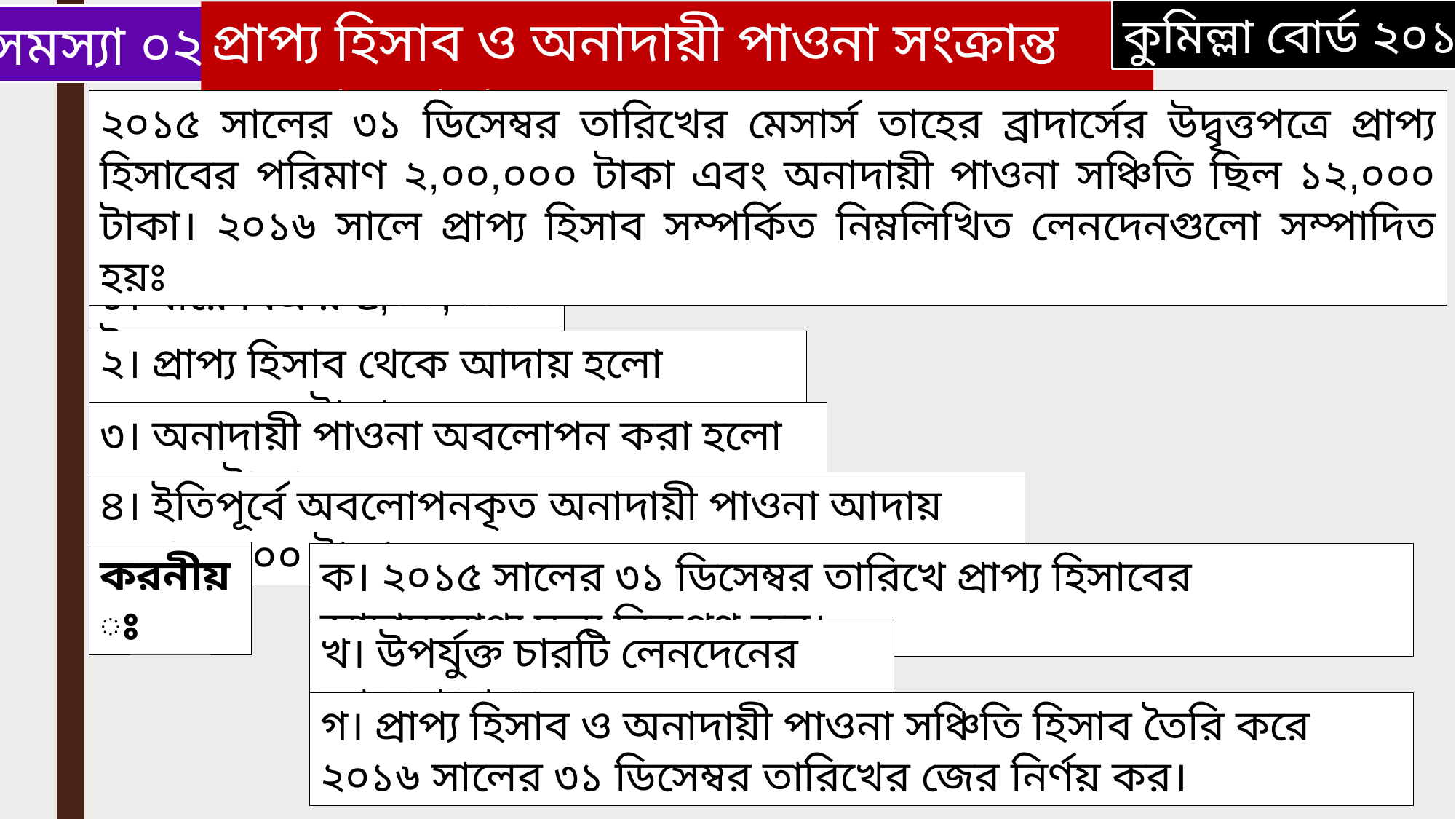

কুমিল্লা বোর্ড ২০১৭
প্রাপ্য হিসাব ও অনাদায়ী পাওনা সংক্রান্ত সমস্যা সমাধানঃ
সমস্যা ০২
২০১৫ সালের ৩১ ডিসেম্বর তারিখের মেসার্স তাহের ব্রাদার্সের উদ্বৃত্তপত্রে প্রাপ্য হিসাবের পরিমাণ ২,০০,০০০ টাকা এবং অনাদায়ী পাওনা সঞ্চিতি ছিল ১২,০০০ টাকা। ২০১৬ সালে প্রাপ্য হিসাব সম্পর্কিত নিম্নলিখিত লেনদেনগুলো সম্পাদিত হয়ঃ
১। ধারে বিক্রয় ৫,০০,০০০ টাকা।
২। প্রাপ্য হিসাব থেকে আদায় হলো ২,৫০,০০০০ টাকা।
৩। অনাদায়ী পাওনা অবলোপন করা হলো ৮,০০০ টাকা।
৪। ইতিপূর্বে অবলোপনকৃত অনাদায়ী পাওনা আদায় হলো ৫,০০০ টাকা।
করনীয়ঃ
ক। ২০১৫ সালের ৩১ ডিসেম্বর তারিখে প্রাপ্য হিসাবের আদায়যোগ্য মূল্য নিরূপণ কর।
খ। উপর্যুক্ত চারটি লেনদেনের জাবেদা দাও।
গ। প্রাপ্য হিসাব ও অনাদায়ী পাওনা সঞ্চিতি হিসাব তৈরি করে ২০১৬ সালের ৩১ ডিসেম্বর তারিখের জের নির্ণয় কর।